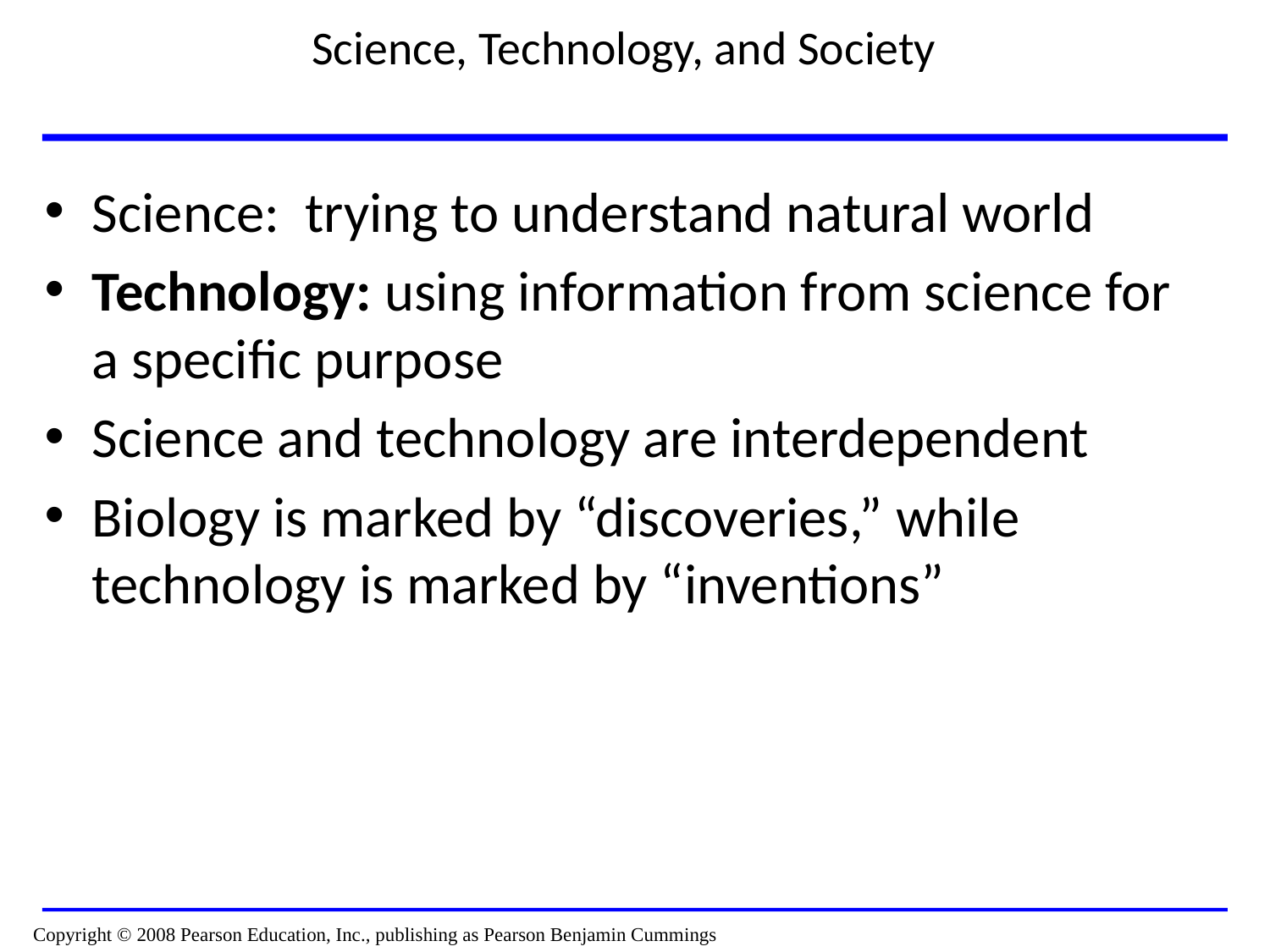

# Science, Technology, and Society

Science:  trying to understand natural world
Technology: using information from science for a specific purpose
Science and technology are interdependent
Biology is marked by “discoveries,” while technology is marked by “inventions”

Copyright © 2008 Pearson Education, Inc., publishing as Pearson Benjamin Cummings